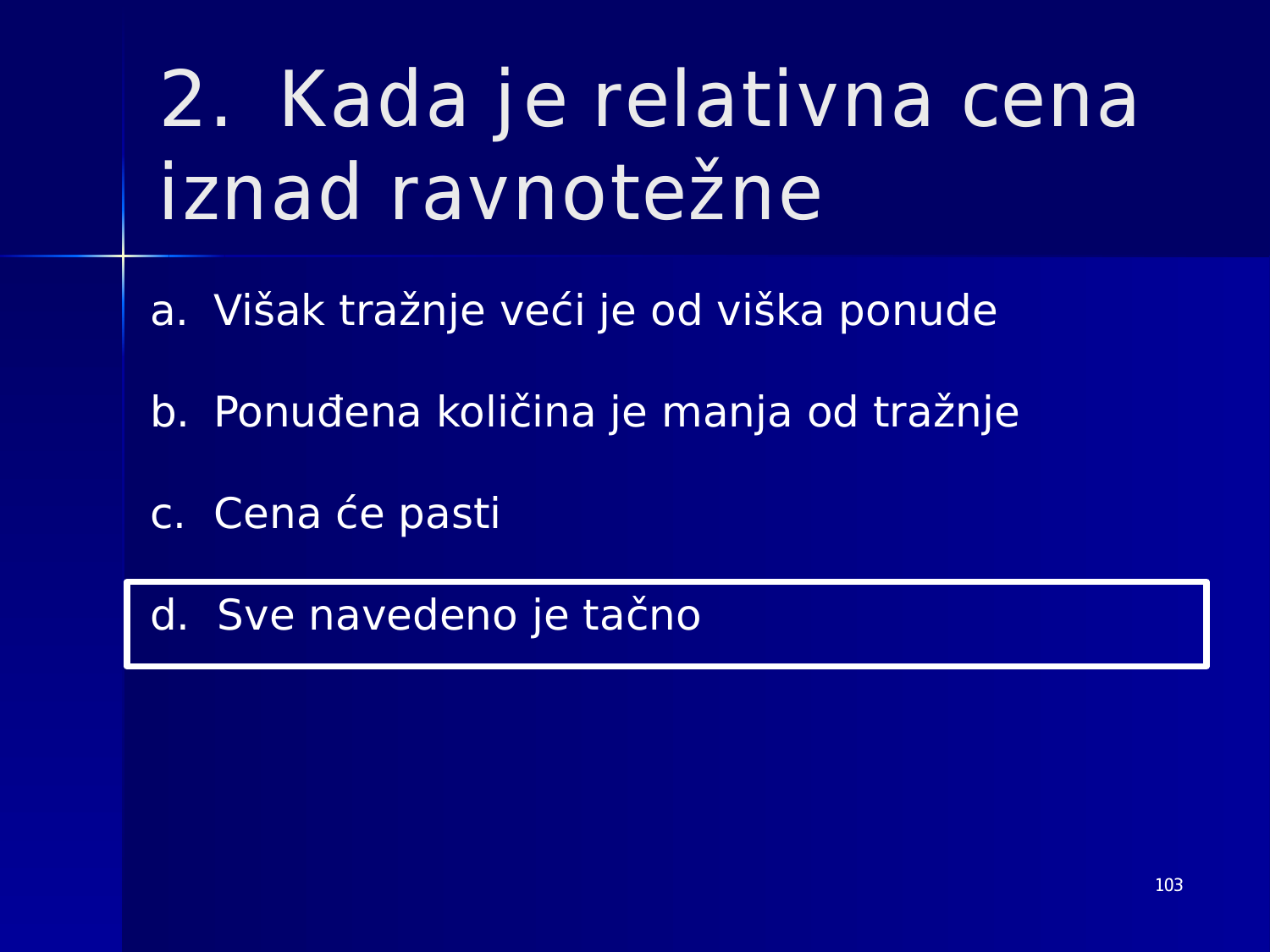

# 2.  Kada je relativna cena iznad ravnotežne
Višak tražnje veći je od viška ponude

Ponuđena količina je manja od tražnje

c.  Cena će pasti

d.  Sve navedeno je tačno

103